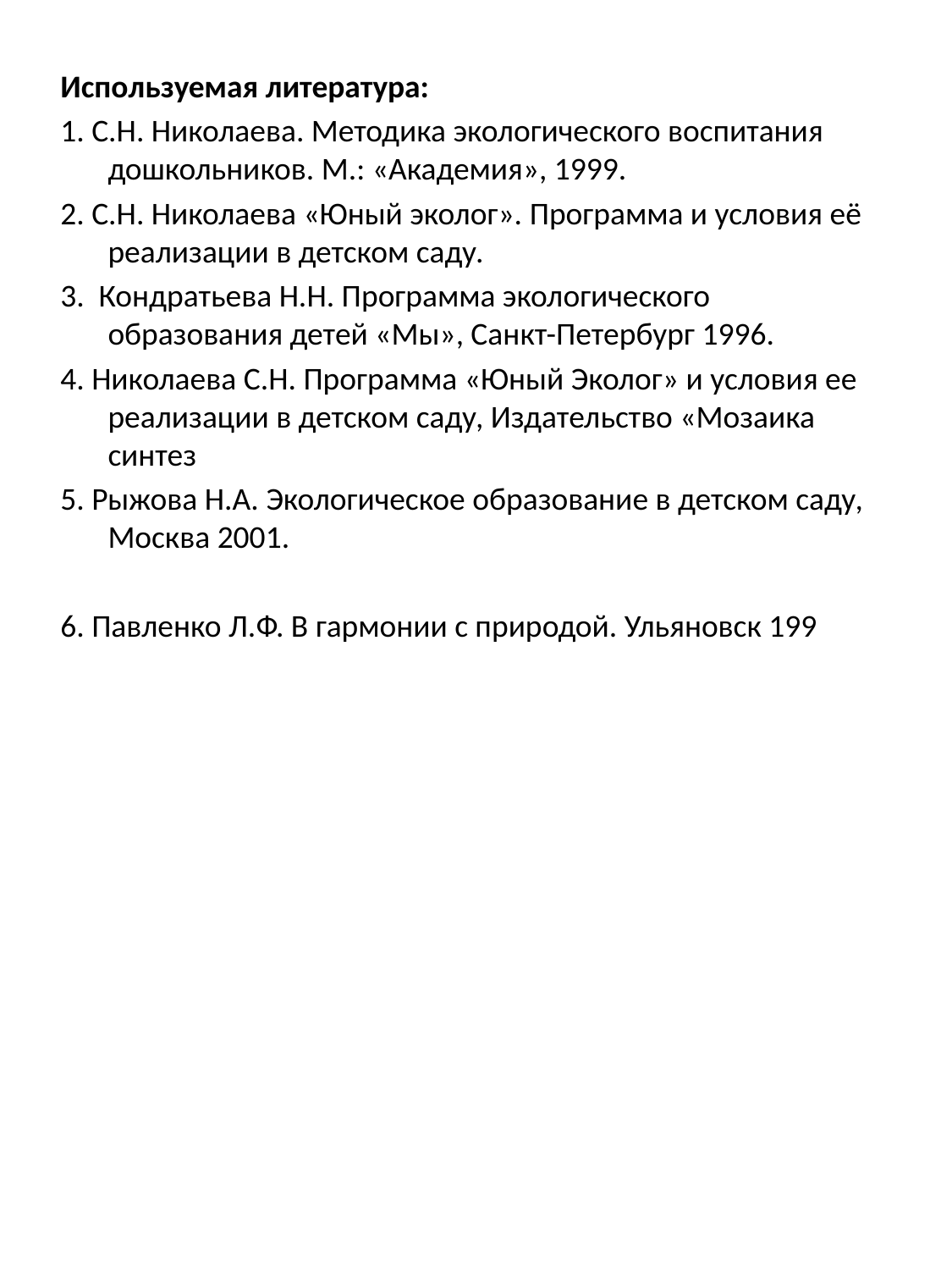

Используемая литература:
1. С.Н. Николаева. Методика экологического воспитания дошкольников. М.: «Академия», 1999.
2. С.Н. Николаева «Юный эколог». Программа и условия её реализации в детском саду.
3.  Кондратьева Н.Н. Программа экологического образования детей «Мы», Санкт-Петербург 1996.
4. Николаева С.Н. Программа «Юный Эколог» и условия ее реализации в детском саду, Издательство «Мозаика синтез
5. Рыжова Н.А. Экологическое образование в детском саду, Москва 2001.

6. Павленко Л.Ф. В гармонии с природой. Ульяновск 199